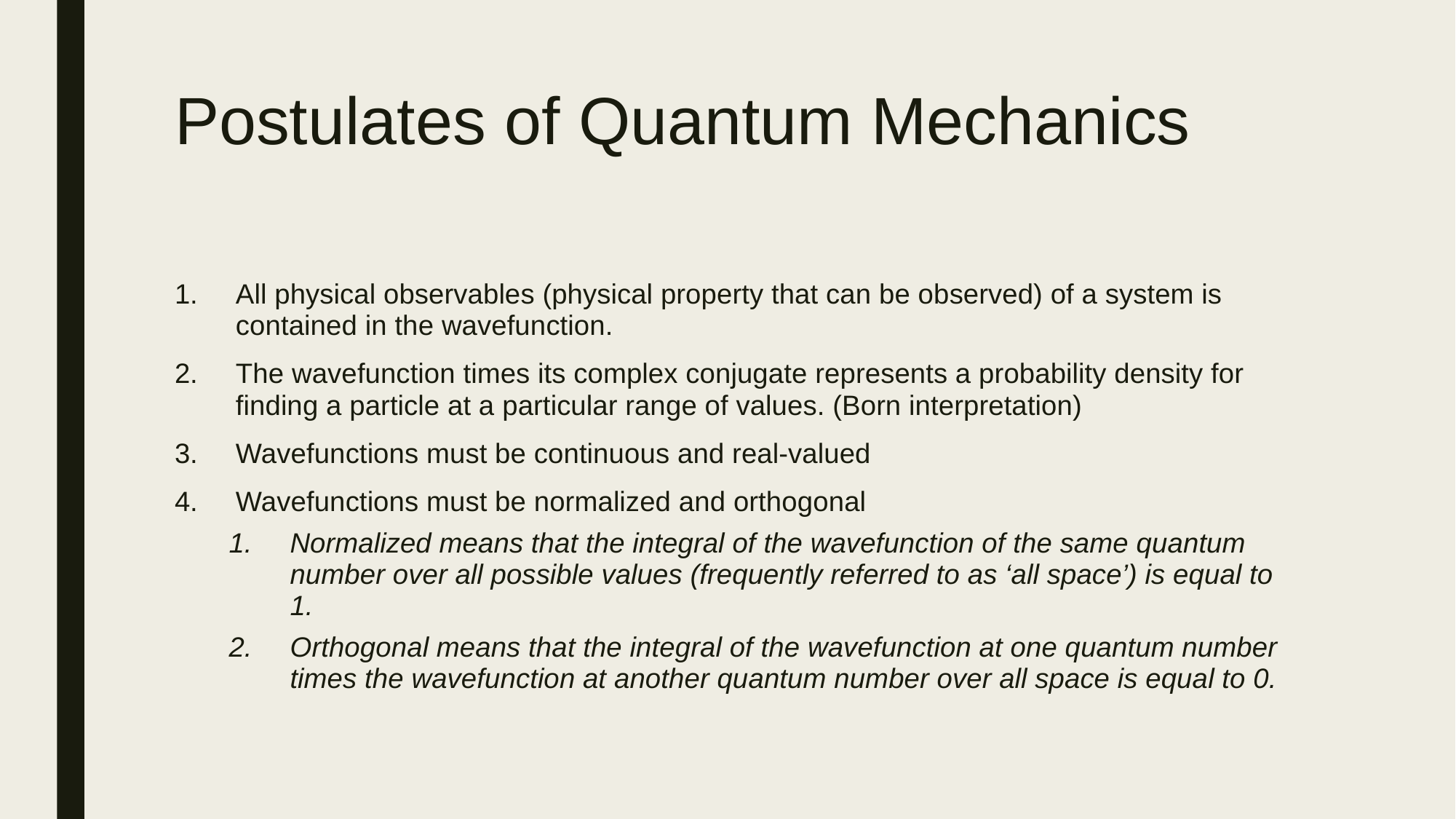

# Postulates of Quantum Mechanics
All physical observables (physical property that can be observed) of a system is contained in the wavefunction.
The wavefunction times its complex conjugate represents a probability density for finding a particle at a particular range of values. (Born interpretation)
Wavefunctions must be continuous and real-valued
Wavefunctions must be normalized and orthogonal
Normalized means that the integral of the wavefunction of the same quantum number over all possible values (frequently referred to as ‘all space’) is equal to 1.
Orthogonal means that the integral of the wavefunction at one quantum number times the wavefunction at another quantum number over all space is equal to 0.